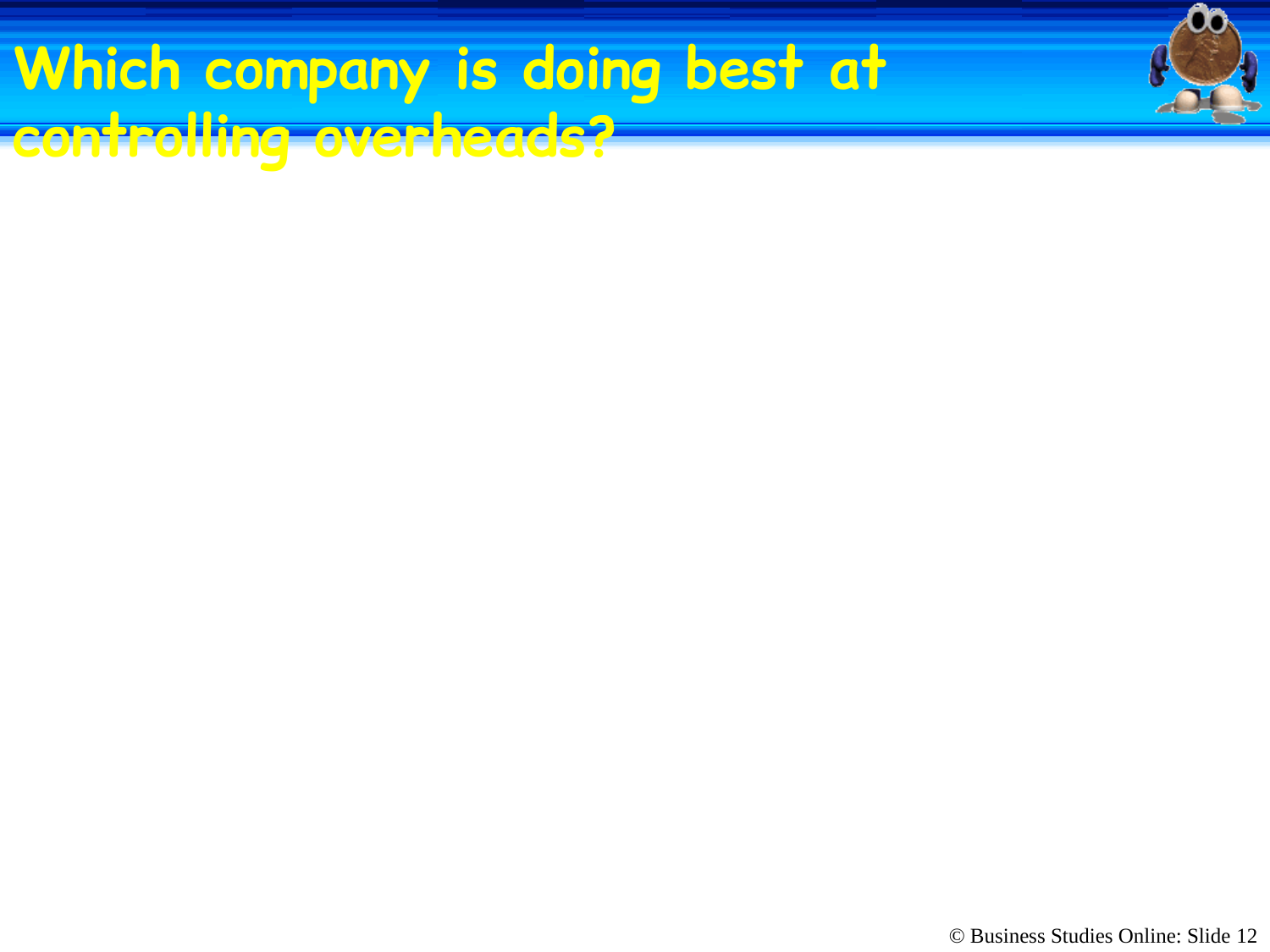

# Which company is doing best at controlling overheads?